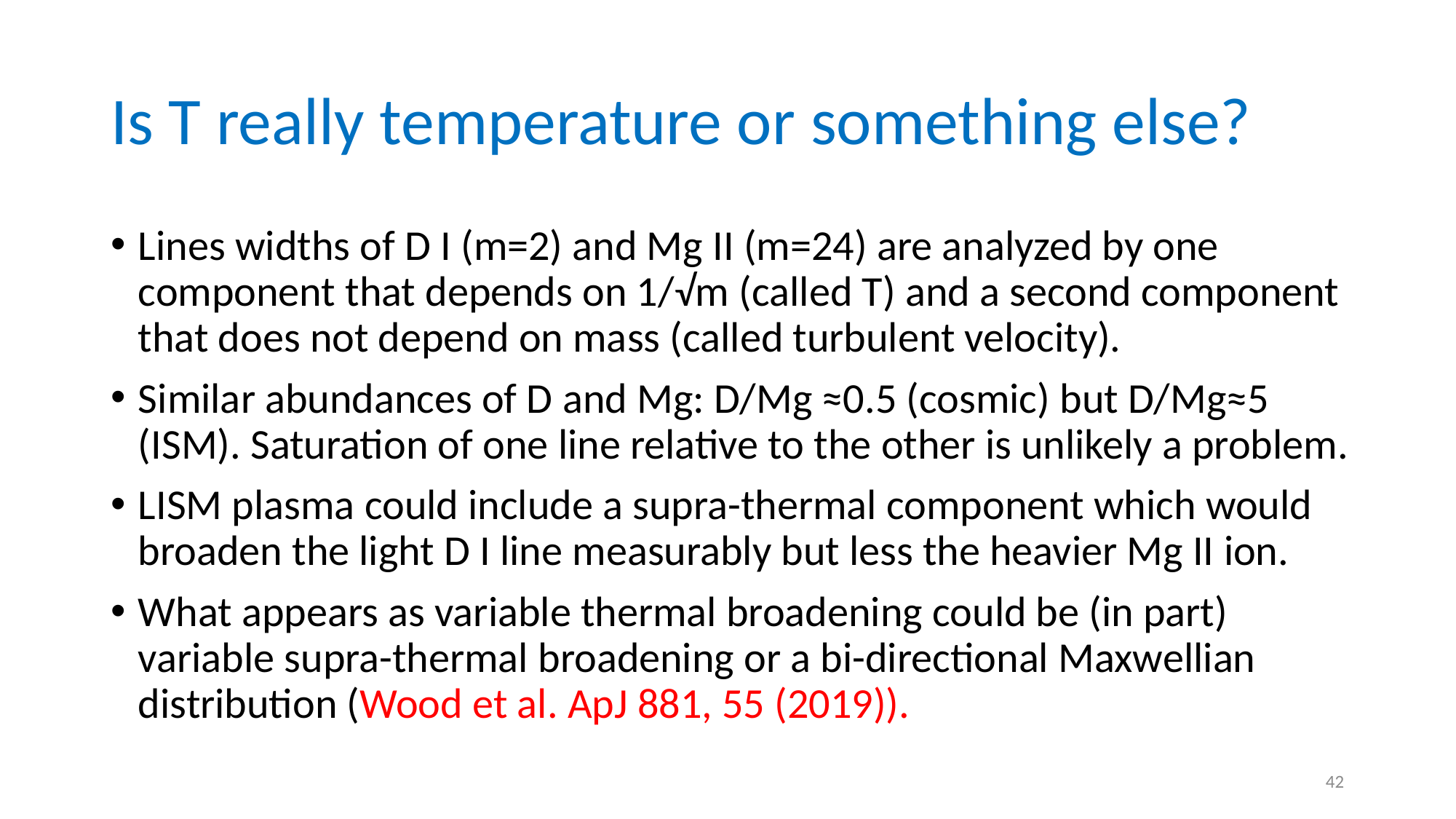

# Is T really temperature or something else?
Lines widths of D I (m=2) and Mg II (m=24) are analyzed by one component that depends on 1/√m (called T) and a second component that does not depend on mass (called turbulent velocity).
Similar abundances of D and Mg: D/Mg ≈0.5 (cosmic) but D/Mg≈5 (ISM). Saturation of one line relative to the other is unlikely a problem.
LISM plasma could include a supra-thermal component which would broaden the light D I line measurably but less the heavier Mg II ion.
What appears as variable thermal broadening could be (in part) variable supra-thermal broadening or a bi-directional Maxwellian distribution (Wood et al. ApJ 881, 55 (2019)).
42